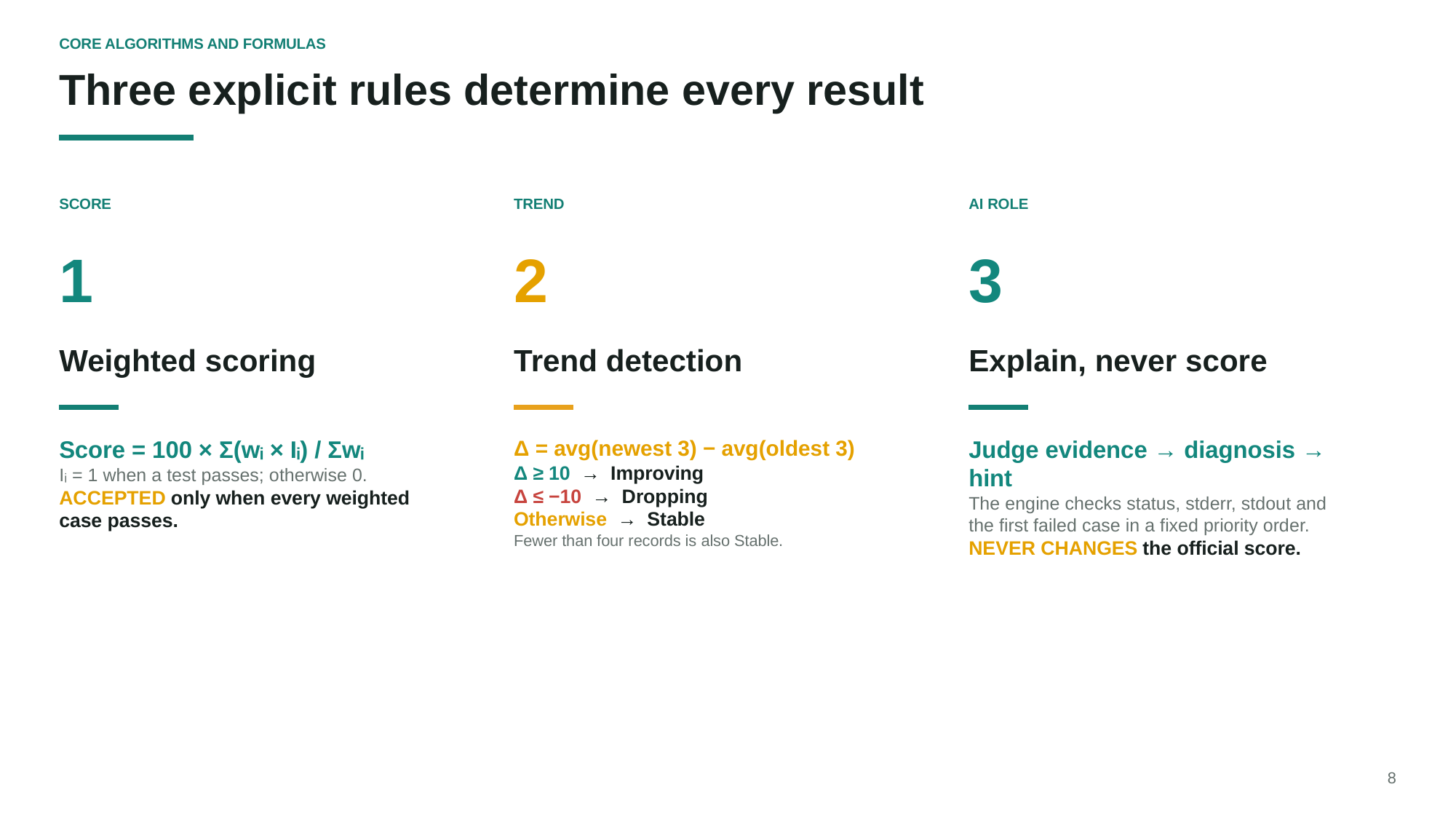

CORE ALGORITHMS AND FORMULAS
Three explicit rules determine every result

SCORE
TREND
AI ROLE
1
2
3
Weighted scoring
Trend detection
Explain, never score

Score = 100 × Σ(wᵢ × Iᵢ) / Σwᵢ
Iᵢ = 1 when a test passes; otherwise 0.
ACCEPTED only when every weighted case passes.
Δ = avg(newest 3) − avg(oldest 3)
Δ ≥ 10  →  Improving
Δ ≤ −10  →  Dropping
Otherwise  →  Stable
Fewer than four records is also Stable.
Judge evidence → diagnosis → hint
The engine checks status, stderr, stdout and the first failed case in a fixed priority order.
NEVER CHANGES the official score.
8